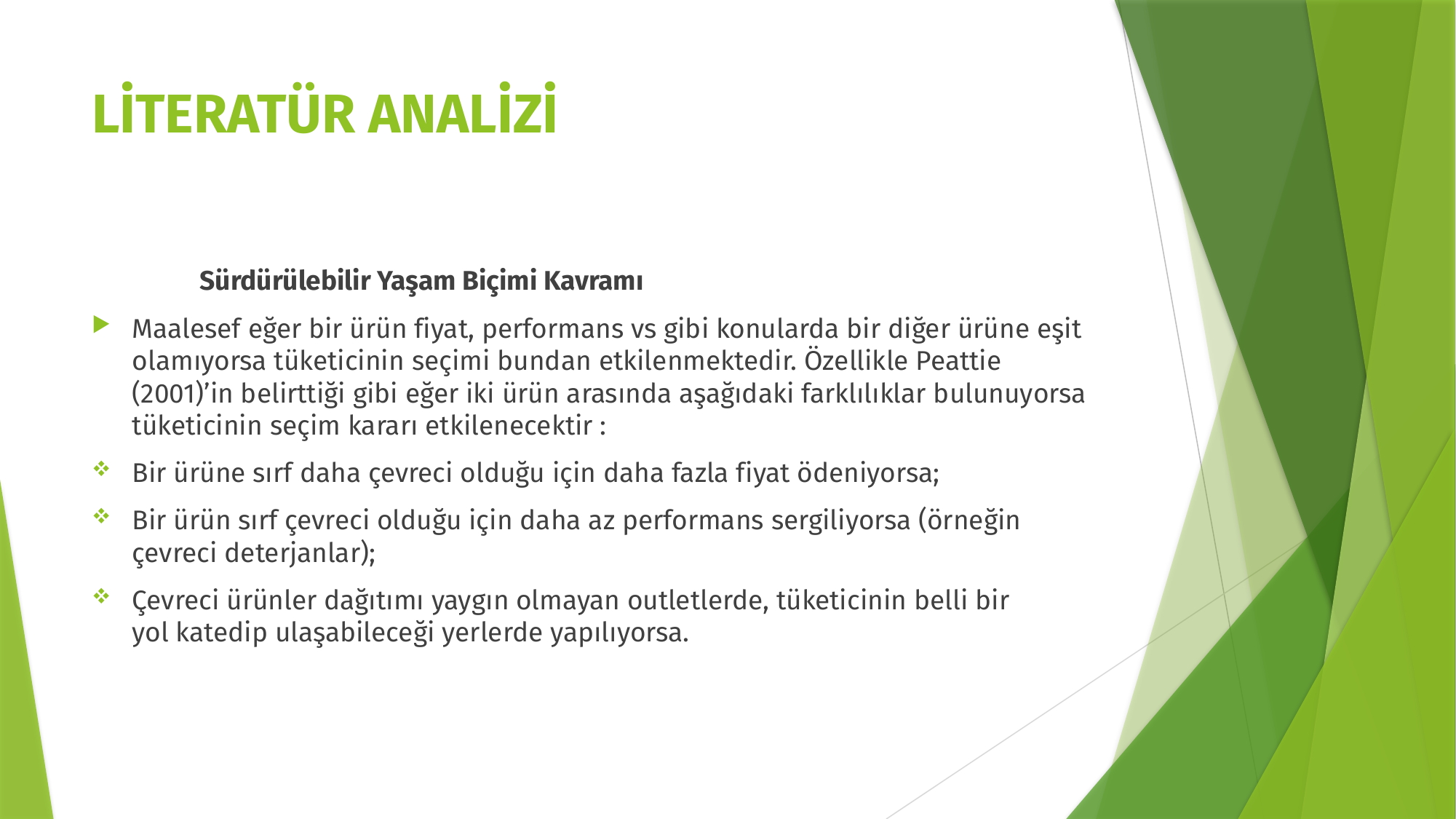

# LİTERATÜR ANALİZİ
	Sürdürülebilir Yaşam Biçimi Kavramı
Maalesef eğer bir ürün fiyat, performans vs gibi konularda bir diğer ürüne eşit olamıyorsa tüketicinin seçimi bundan etkilenmektedir. Özellikle Peattie (2001)’in belirttiği gibi eğer iki ürün arasında aşağıdaki farklılıklar bulunuyorsa tüketicinin seçim kararı etkilenecektir :
		Bir ürüne sırf daha çevreci olduğu için daha fazla fiyat ödeniyorsa;
		Bir ürün sırf çevreci olduğu için daha az performans sergiliyorsa (örneğin 		çevreci deterjanlar);
		Çevreci ürünler dağıtımı yaygın olmayan outletlerde, tüketicinin belli bir 		yol katedip ulaşabileceği yerlerde yapılıyorsa.